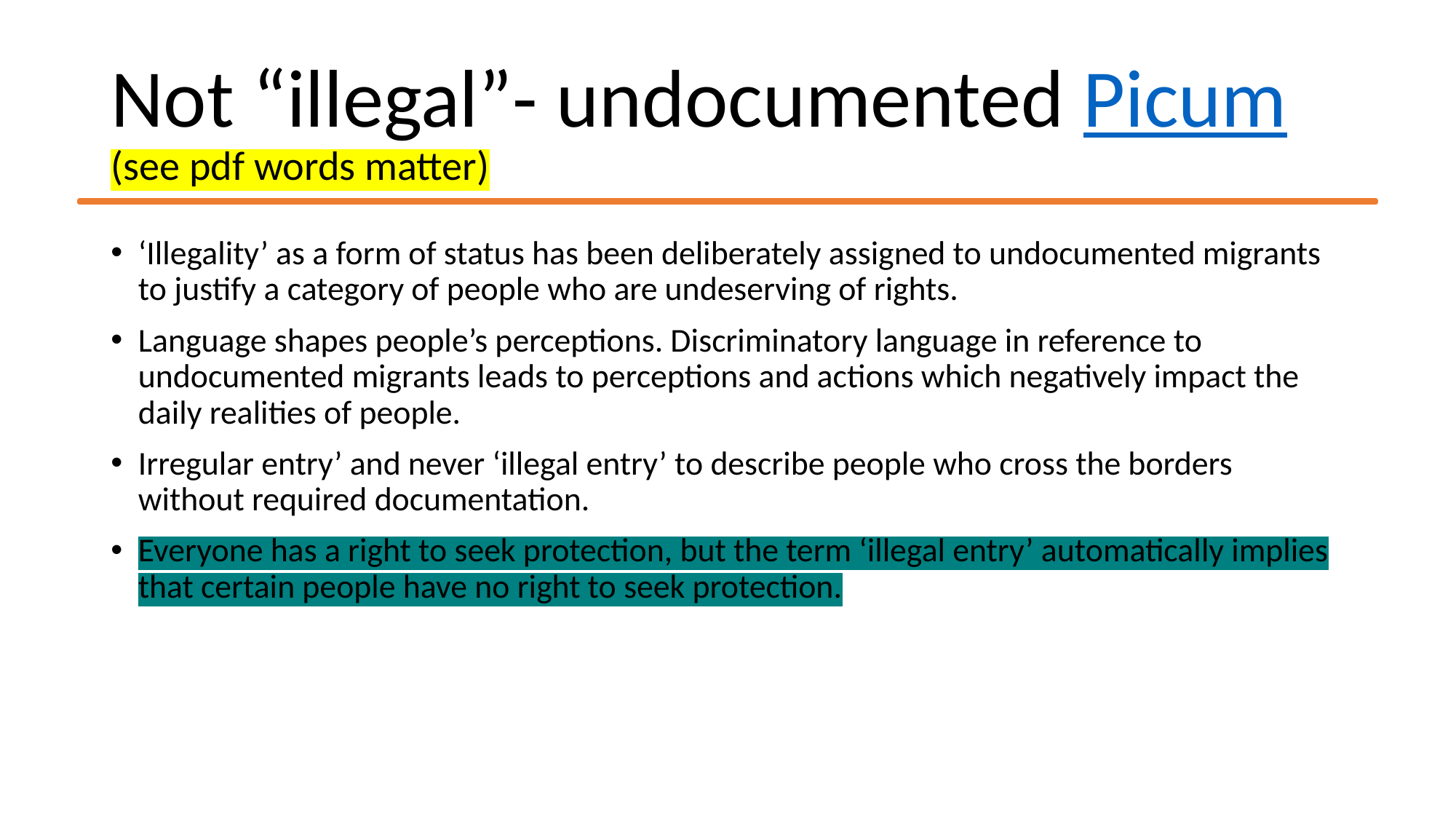

# Not “illegal”- undocumented Picum(see pdf words matter)

‘Illegality’ as a form of status has been deliberately assigned to undocumented migrants to justify a category of people who are undeserving of rights.
Language shapes people’s perceptions. Discriminatory language in reference to undocumented migrants leads to perceptions and actions which negatively impact the daily realities of people.
Irregular entry’ and never ‘illegal entry’ to describe people who cross the borders without required documentation.
Everyone has a right to seek protection, but the term ‘illegal entry’ automatically implies that certain people have no right to seek protection.